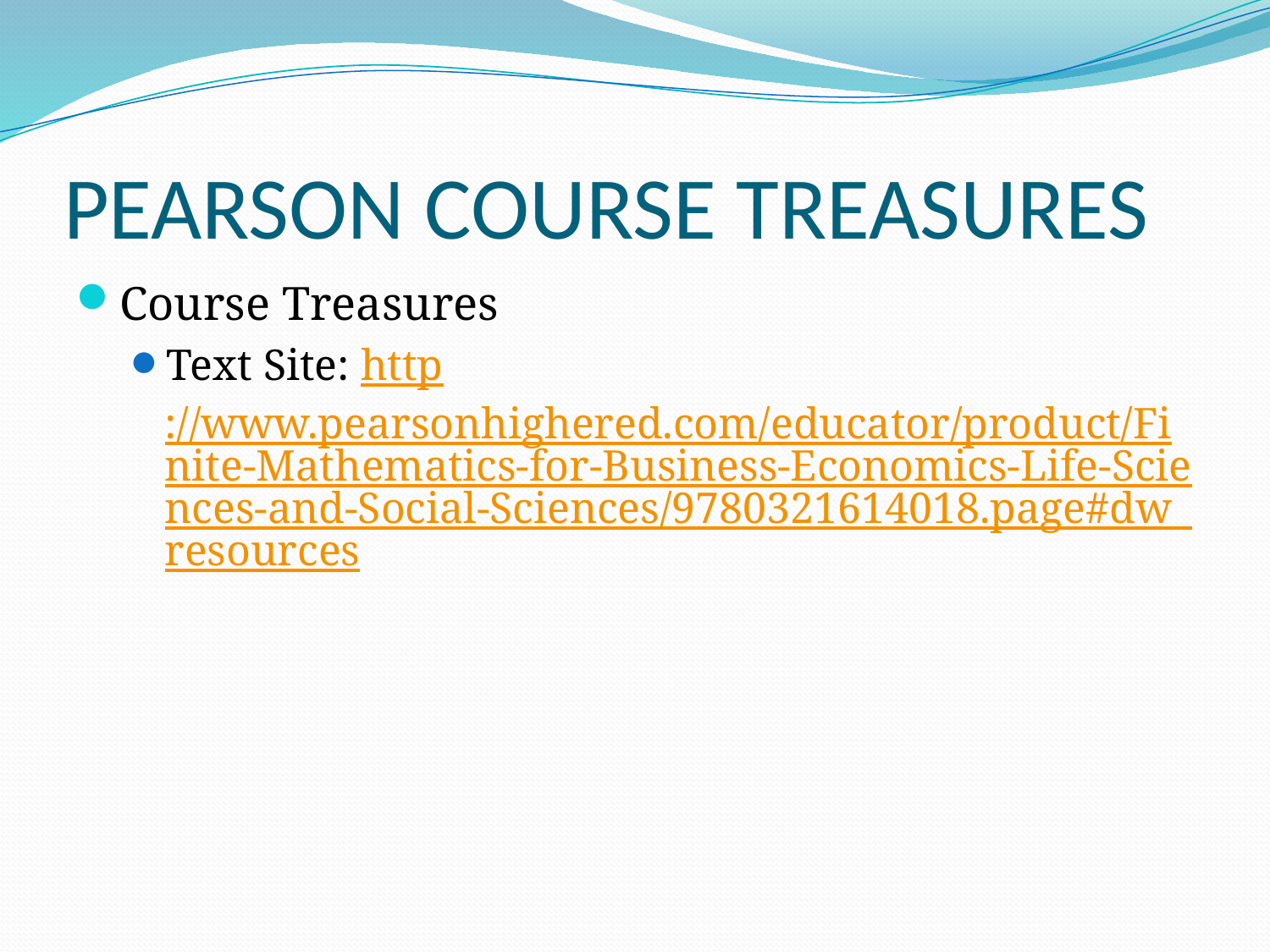

# PEARSON COURSE TREASURES
Course Treasures
Text Site: http://www.pearsonhighered.com/educator/product/Finite-Mathematics-for-Business-Economics-Life-Sciences-and-Social-Sciences/9780321614018.page#dw_resources